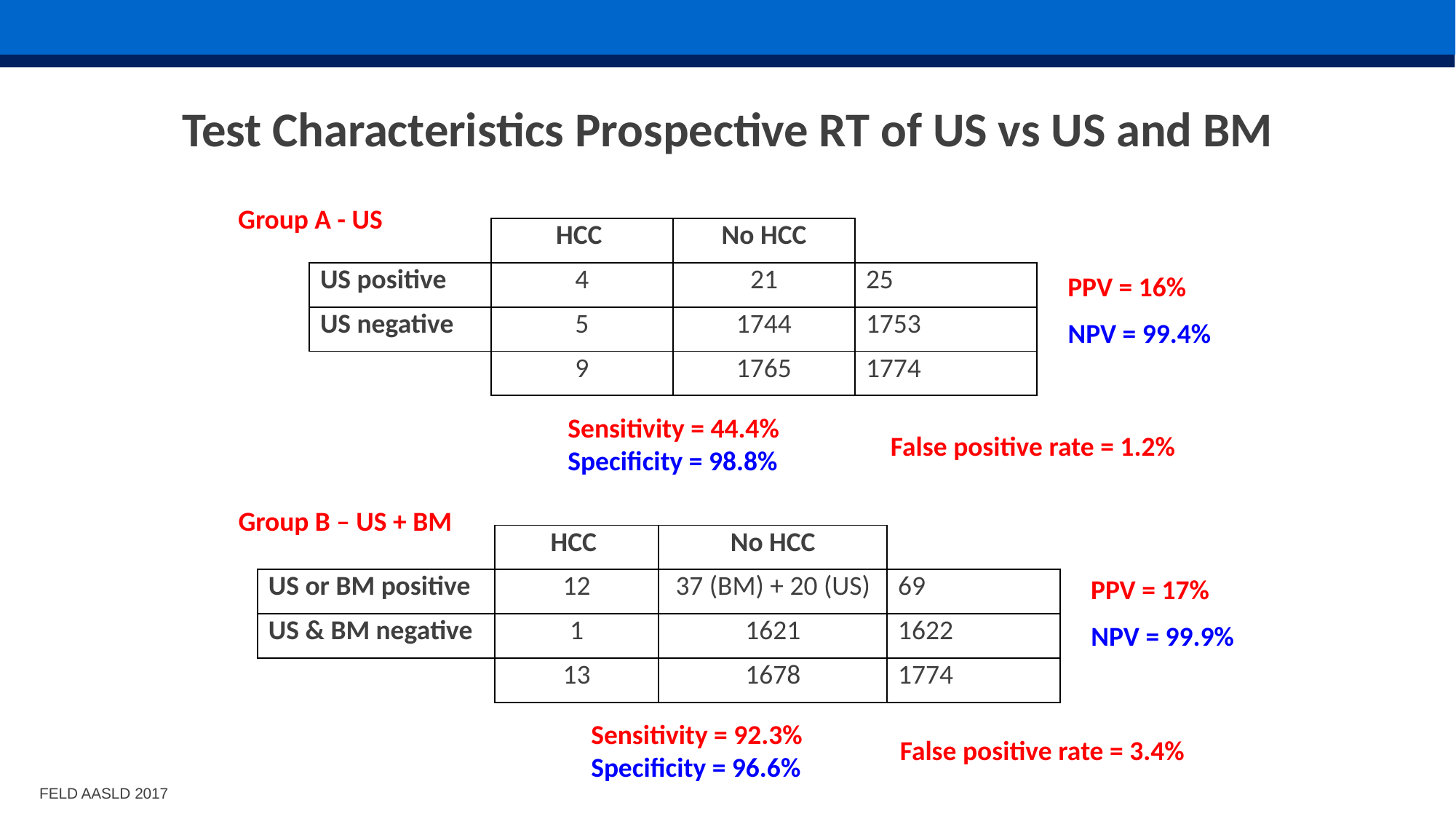

# Test Characteristics Prospective RT of US vs US and BM
Group A - US
|  | HCC | No HCC |  |
| --- | --- | --- | --- |
| US positive | 4 | 21 | 25 |
| US negative | 5 | 1744 | 1753 |
|  | 9 | 1765 | 1774 |
PPV = 16%
NPV = 99.4%
Sensitivity = 44.4%
Specificity = 98.8%
False positive rate = 1.2%
Group B – US + BM
|  | HCC | No HCC |  |
| --- | --- | --- | --- |
| US or BM positive | 12 | 37 (BM) + 20 (US) | 69 |
| US & BM negative | 1 | 1621 | 1622 |
|  | 13 | 1678 | 1774 |
PPV = 17%
NPV = 99.9%
Sensitivity = 92.3%
Specificity = 96.6%
False positive rate = 3.4%
FELD AASLD 2017